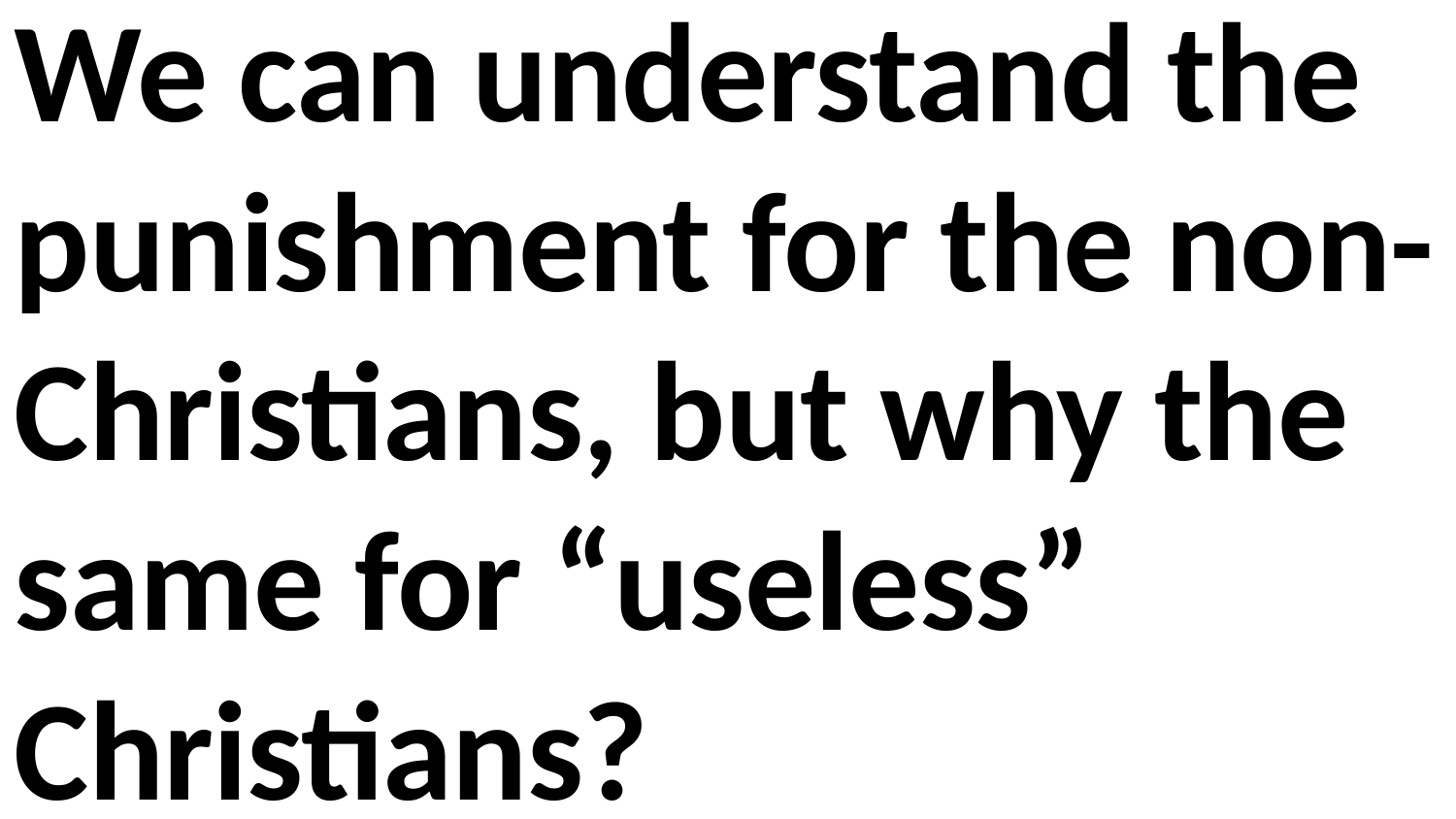

We can understand the punishment for the non-Christians, but why the same for “useless” Christians?